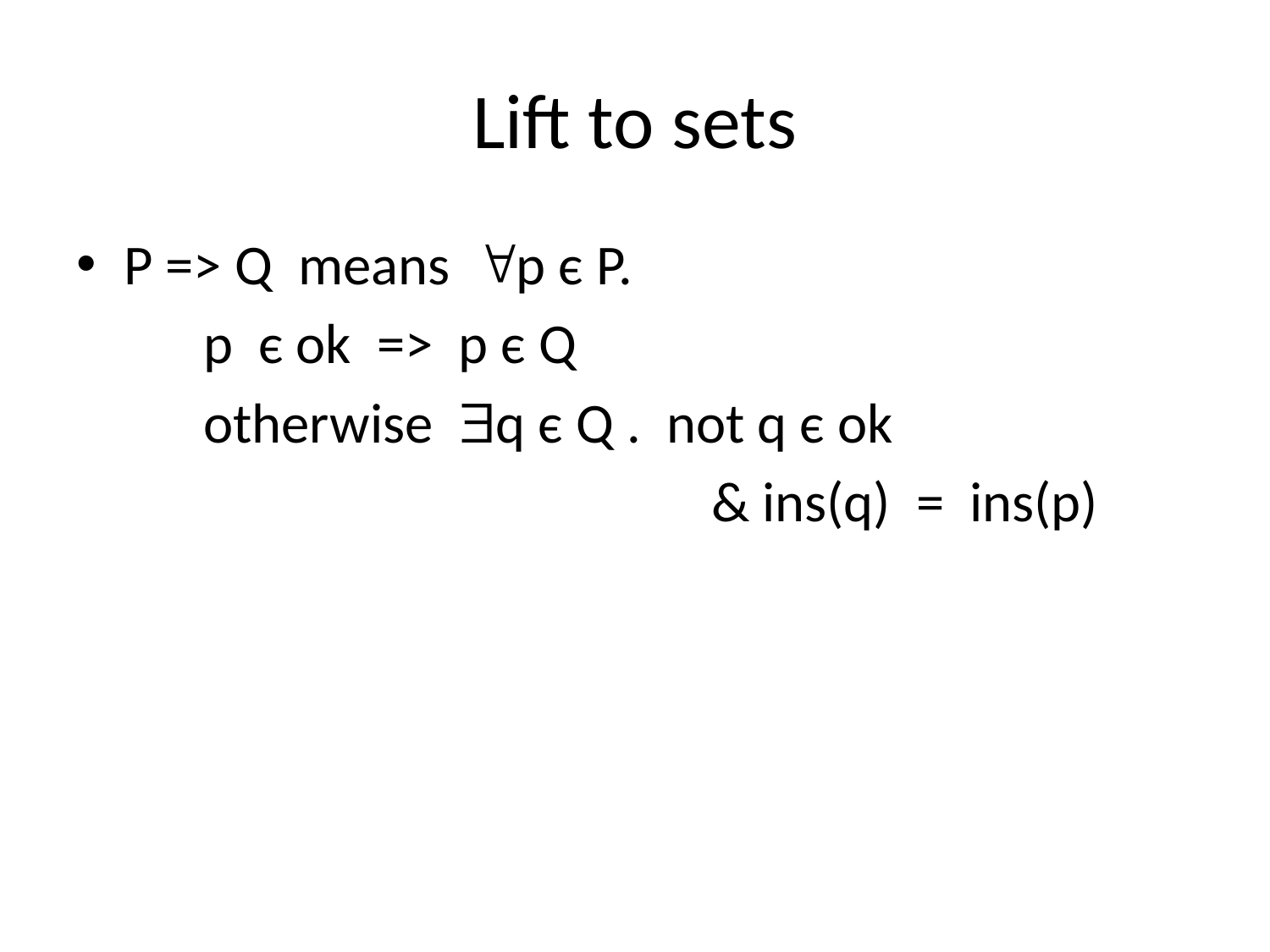

# Lift to sets
P => Q  means  ∀p є P.
 	p  є ok  =>  p є Q
  	otherwise  ∃q є Q .  not q є ok
					& ins(q)  =  ins(p)